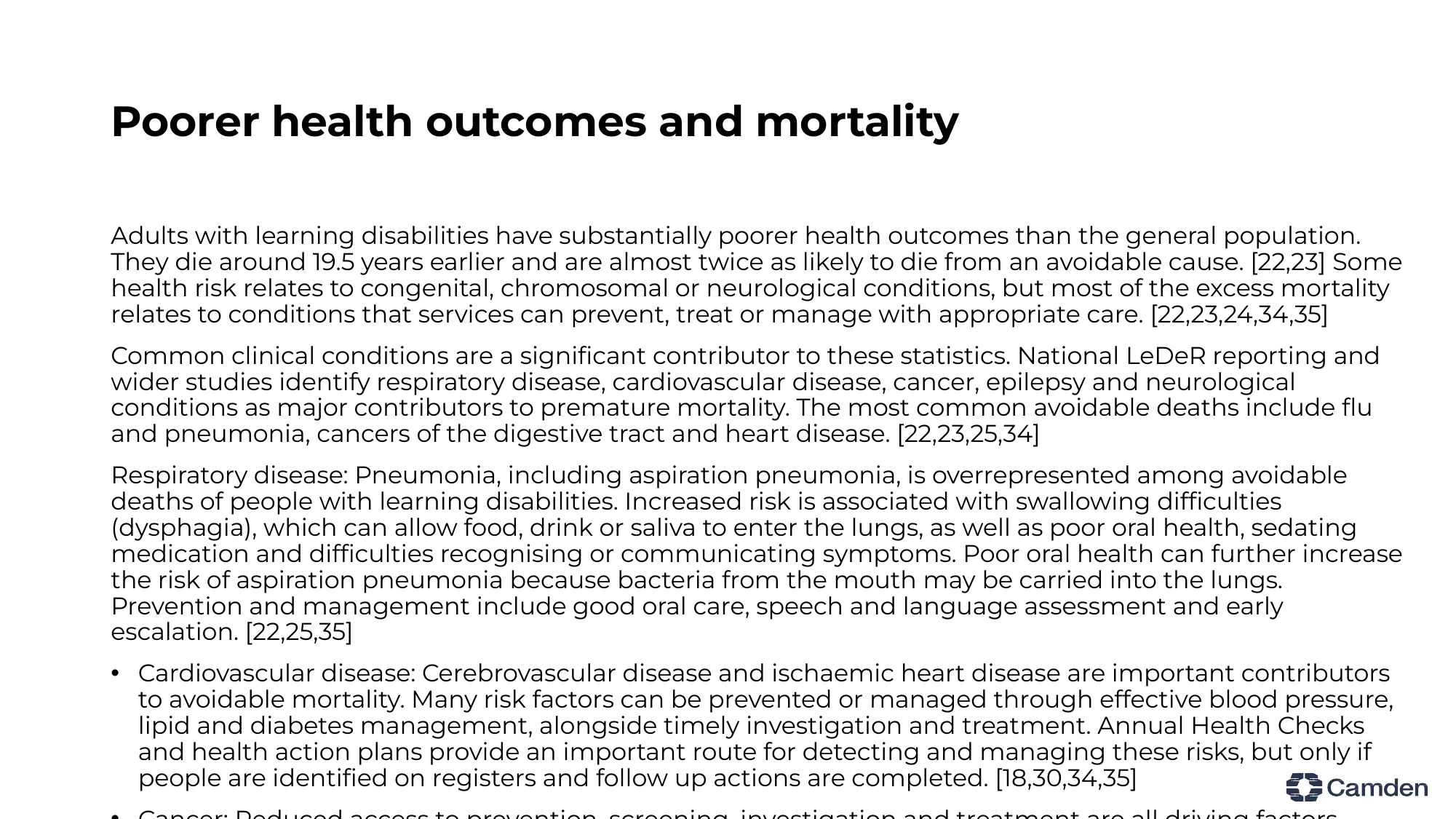

# Poorer health outcomes and mortality
Adults with learning disabilities have substantially poorer health outcomes than the general population. They die around 19.5 years earlier and are almost twice as likely to die from an avoidable cause. [22,23] Some health risk relates to congenital, chromosomal or neurological conditions, but most of the excess mortality relates to conditions that services can prevent, treat or manage with appropriate care. [22,23,24,34,35]
Common clinical conditions are a significant contributor to these statistics. National LeDeR reporting and wider studies identify respiratory disease, cardiovascular disease, cancer, epilepsy and neurological conditions as major contributors to premature mortality. The most common avoidable deaths include flu and pneumonia, cancers of the digestive tract and heart disease. [22,23,25,34]
Respiratory disease: Pneumonia, including aspiration pneumonia, is overrepresented among avoidable deaths of people with learning disabilities. Increased risk is associated with swallowing difficulties (dysphagia), which can allow food, drink or saliva to enter the lungs, as well as poor oral health, sedating medication and difficulties recognising or communicating symptoms. Poor oral health can further increase the risk of aspiration pneumonia because bacteria from the mouth may be carried into the lungs. Prevention and management include good oral care, speech and language assessment and early escalation. [22,25,35]
Cardiovascular disease: Cerebrovascular disease and ischaemic heart disease are important contributors to avoidable mortality. Many risk factors can be prevented or managed through effective blood pressure, lipid and diabetes management, alongside timely investigation and treatment. Annual Health Checks and health action plans provide an important route for detecting and managing these risks, but only if people are identified on registers and follow up actions are completed. [18,30,34,35]
Cancer: Reduced access to prevention, screening, investigation and treatment are all driving factors. Evidence suggests that people with a learning disability are significantly less likely to receive screening for common cancers than people without a learning disability. [46] Improving outcomes may require accessible screening invitations, support to complete bowel screening, reasonable adjustments for diagnostic procedures and clear escalation when vague or non-specific symptoms such as pain, change in appetite and weight loss are present. [22,35]
Constipation, sepsis and venous thromboembolism: These conditions are important because they are often identifiable, monitorable and treatable. Delayed recognition can occur when symptoms are atypical or difficult to communicate. Constipation and sepsis may become life-threatening if left untreated, while venous thromboembolism requires active risk identification, particularly during periods of reduced mobility or hospital admission. Early recognition and treatment can substantially reduce the risk of serious complications and death. [25,27,35]
Across these conditions, the recurring problem is not simply a higher prevalence of illness. People with learning disabilities may face barriers to prevention, prompt recognition of symptoms, appropriate investigation and timely treatment and follow-up. Action on common service processes, including accessible communication, reasonable adjustments, proactive monitoring and coordination of care, could therefore reduce harm across multiple causes of premature mortality. [22,25,34,35]
National LeDeR evidence shows the scale of these inequalities. The latest national LeDeR annual report available at the time of writing is the 2023 report, updated in January 2026. The updated analysis continues to show that around 40% of deaths among people with learning disabilities were avoidable, compared with around 22% in the general population. It also found delays in care or treatment in more than one third of reviewed deaths and cases where diagnosis and treatment guidelines were not met in more than one quarter. [16,22,23]
Other research supports these findings. Large cohort studies suggest that 37.0% of deaths among adults with intellectual disability would have been potentially preventable with good quality preventative care or early treatment, compared with 22.5% in the general population. Other literature suggests that avoidable mortality among adults with intellectual disability is concentrated in common conditions where prevention, monitoring and treatment can make a difference. [34,35]